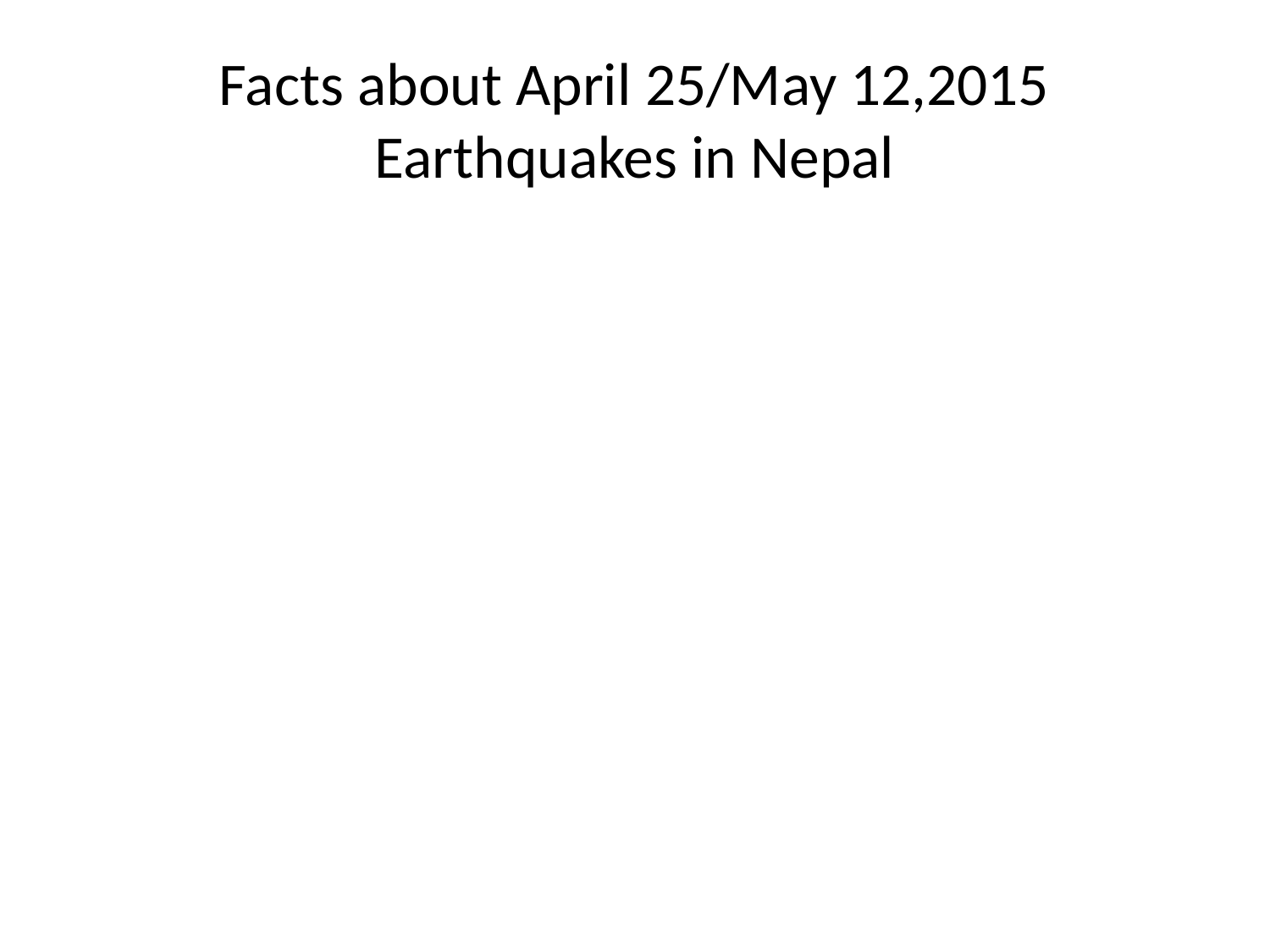

# Facts about April 25/May 12,2015 Earthquakes in Nepal